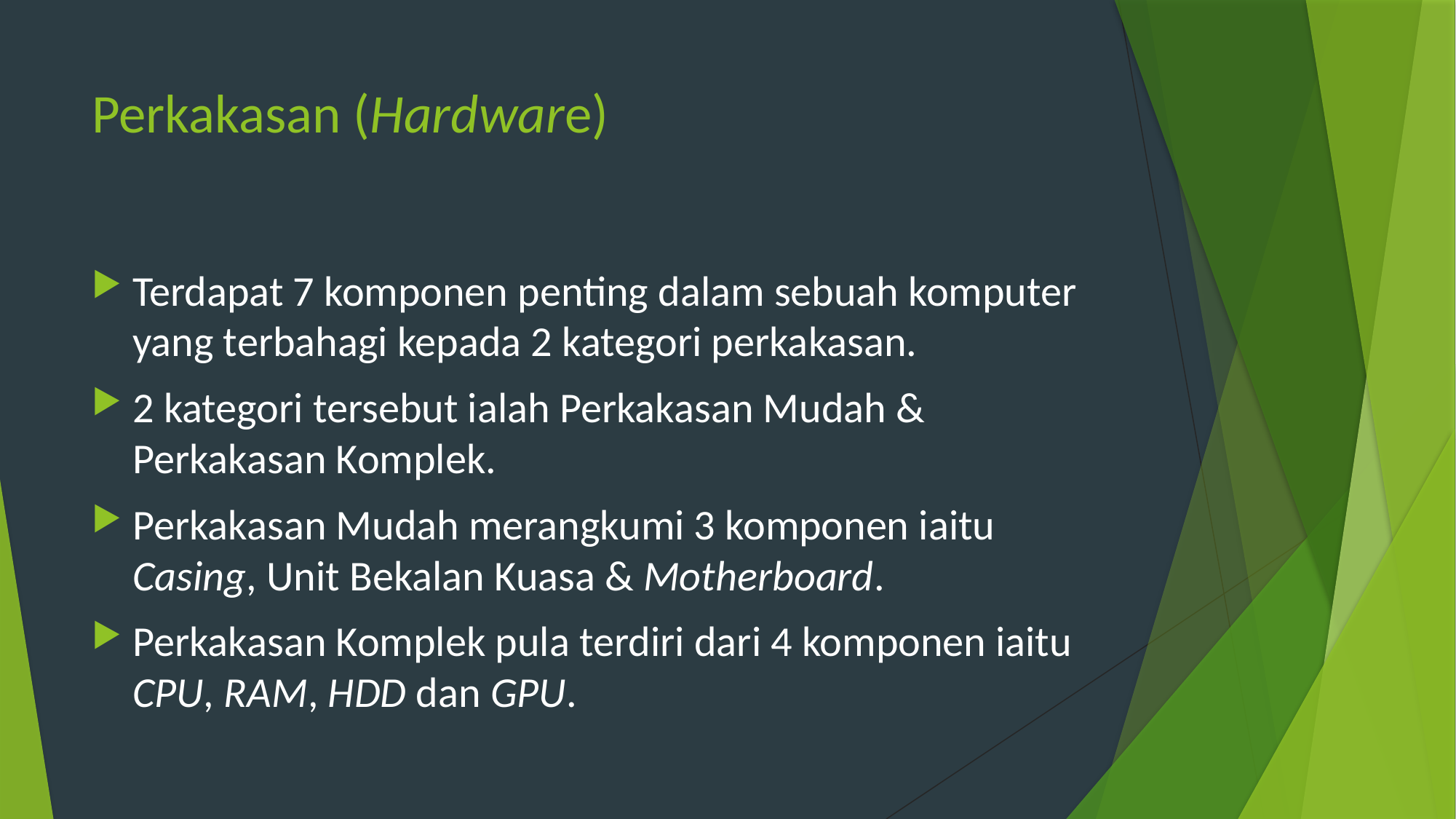

# Perkakasan (Hardware)
Terdapat 7 komponen penting dalam sebuah komputer yang terbahagi kepada 2 kategori perkakasan.
2 kategori tersebut ialah Perkakasan Mudah & Perkakasan Komplek.
Perkakasan Mudah merangkumi 3 komponen iaitu Casing, Unit Bekalan Kuasa & Motherboard.
Perkakasan Komplek pula terdiri dari 4 komponen iaitu CPU, RAM, HDD dan GPU.